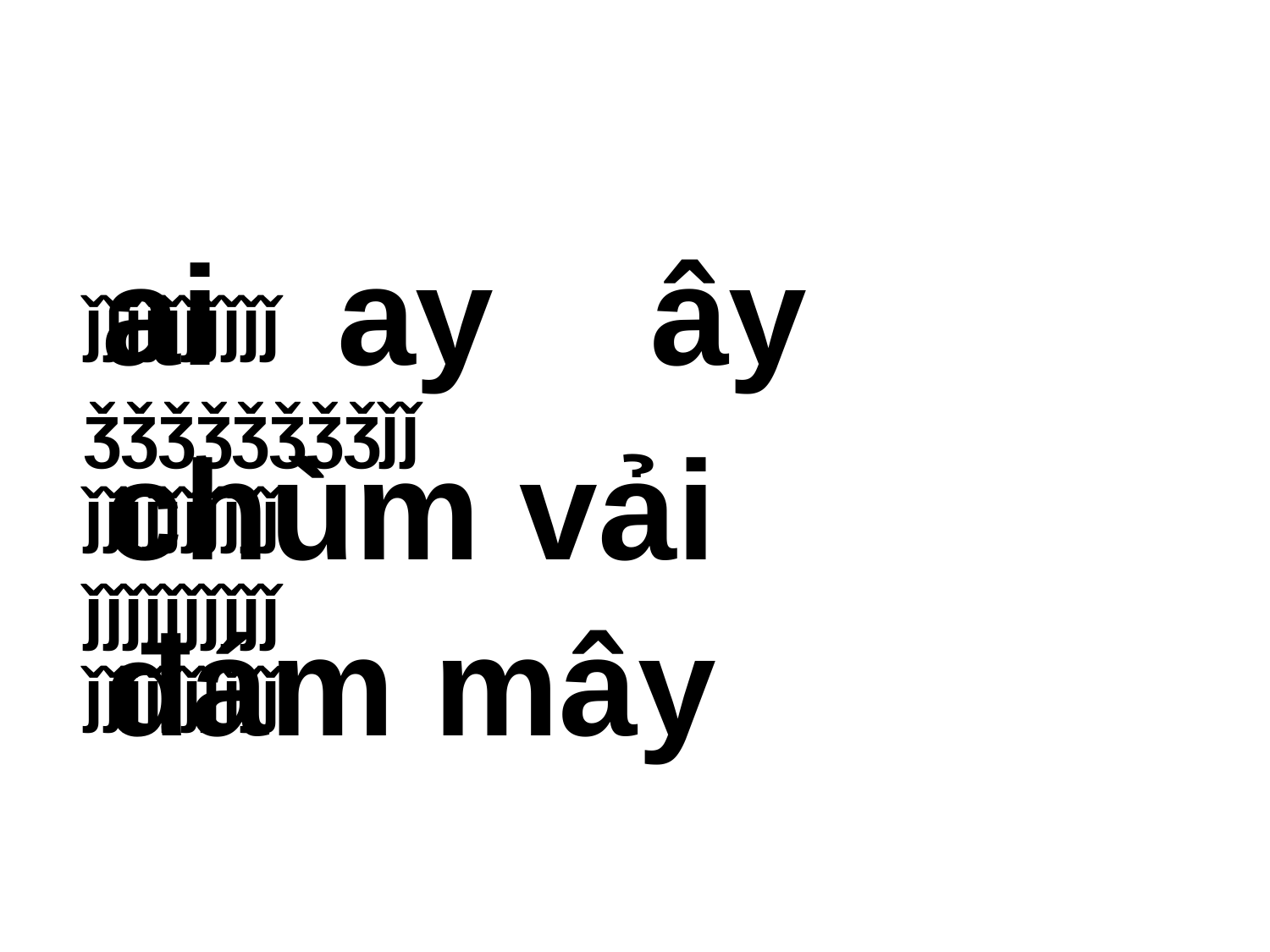

ai   ay    ây
ǰǰǰǰǰǰǰǰǰǰ
ǯǯǯǯǯǯǯǯǰǰ
chùm vải
ǰǰǰǰǰǰǰǰǰǰ
ǰǰǰǰǰǰǰǰǰǰ
đám mây
ǰǰǰǰǰǰǰǰǰǰ